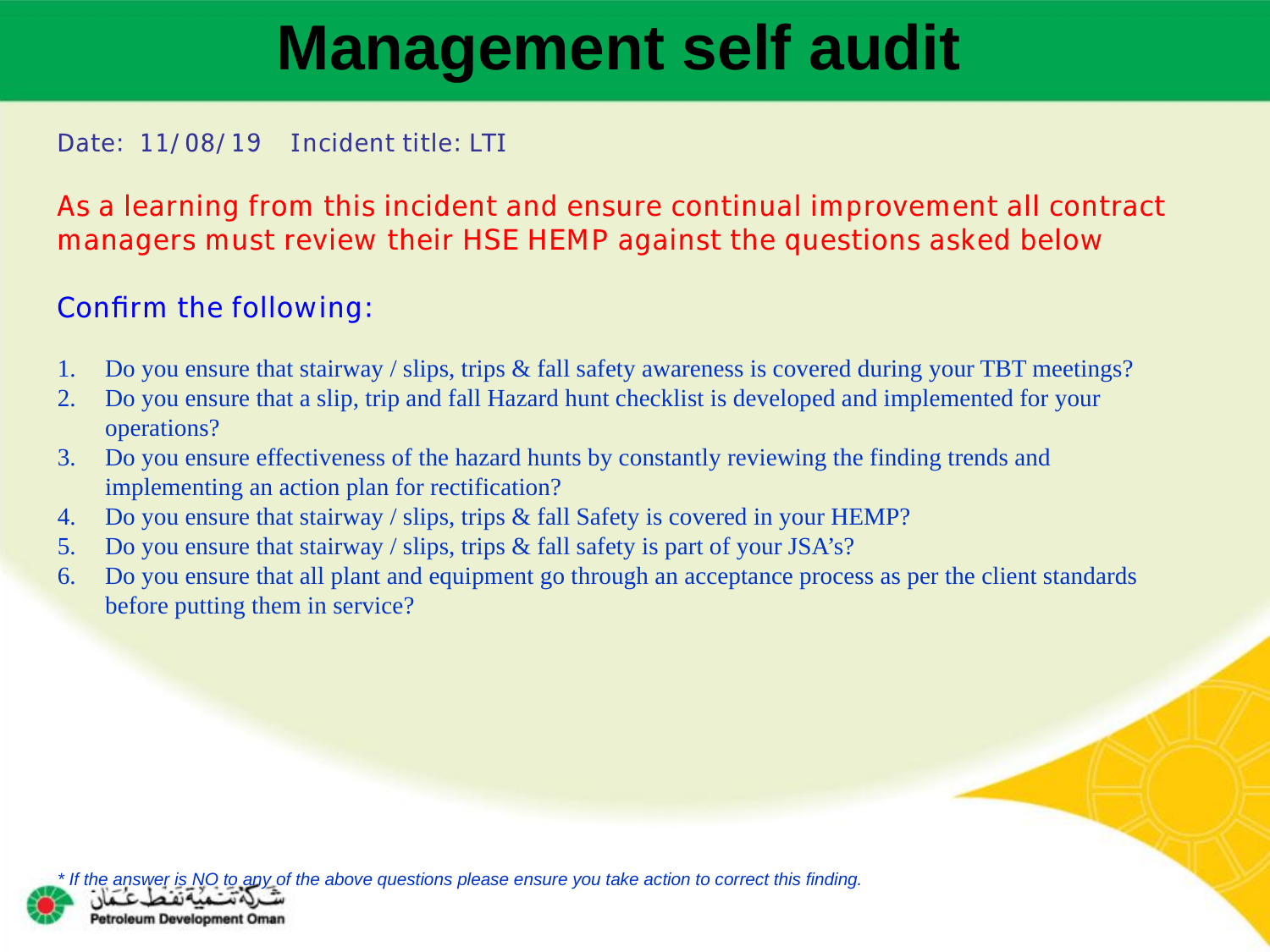

Management self audit

Date:  11/08/19    Incident title: LTI

As a learning from this incident and ensure continual improvement all contract
managers must review their HSE HEMP against the questions asked below

Confirm the following:

Do you ensure that stairway / slips, trips & fall safety awareness is covered during your TBT meetings?
Do you ensure that a slip, trip and fall Hazard hunt checklist is developed and implemented for your operations?
Do you ensure effectiveness of the hazard hunts by constantly reviewing the finding trends and implementing an action plan for rectification?
Do you ensure that stairway / slips, trips & fall Safety is covered in your HEMP?
Do you ensure that stairway / slips, trips & fall safety is part of your JSA’s?
Do you ensure that all plant and equipment go through an acceptance process as per the client standards before putting them in service?

* If the answer is NO to any of the above questions please ensure you take action to correct this finding.